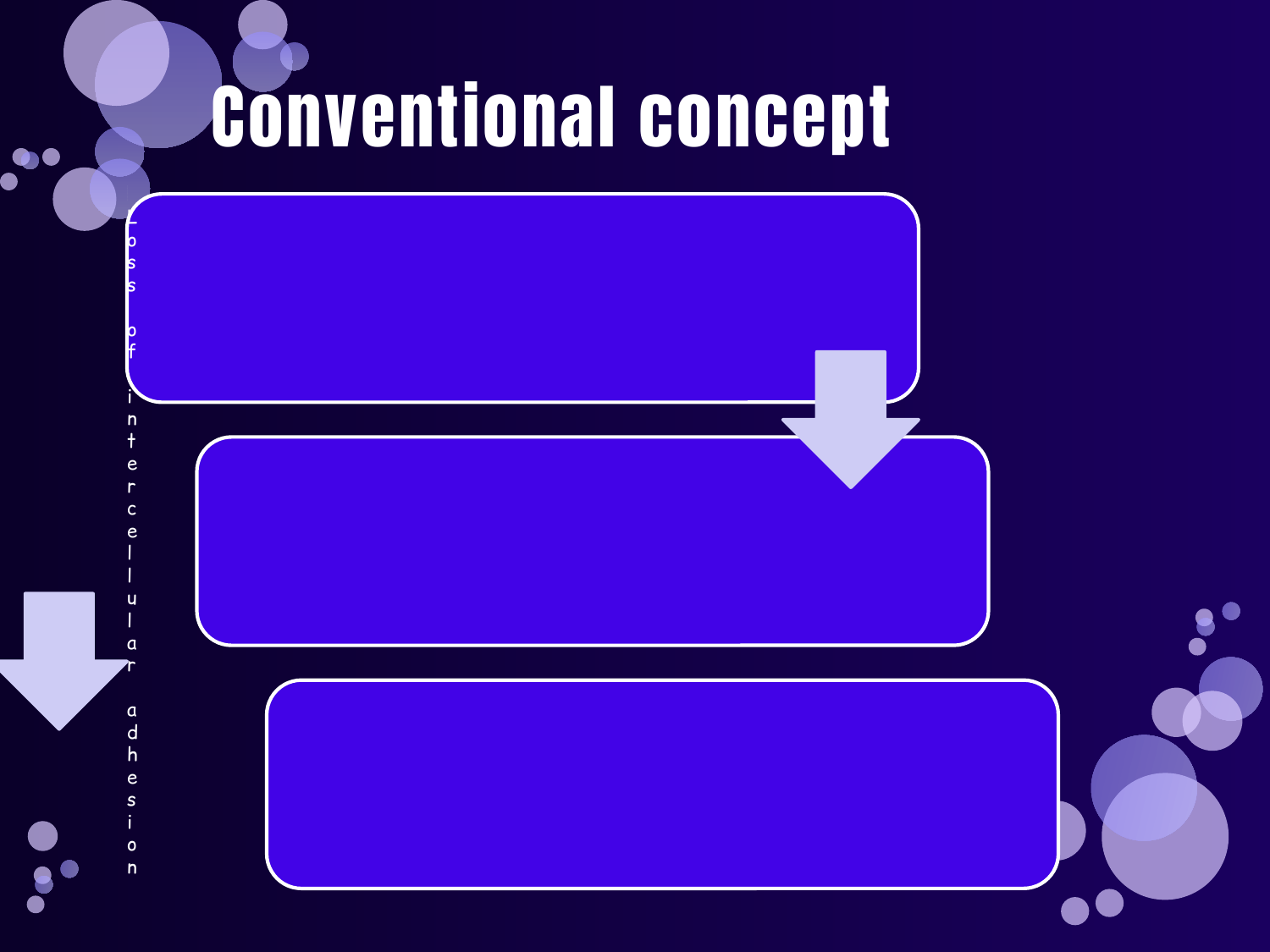

# Conventional concept
PV IgG binds to Dsgs resulting in stearic hindrance
Loss of intercellular adhesion